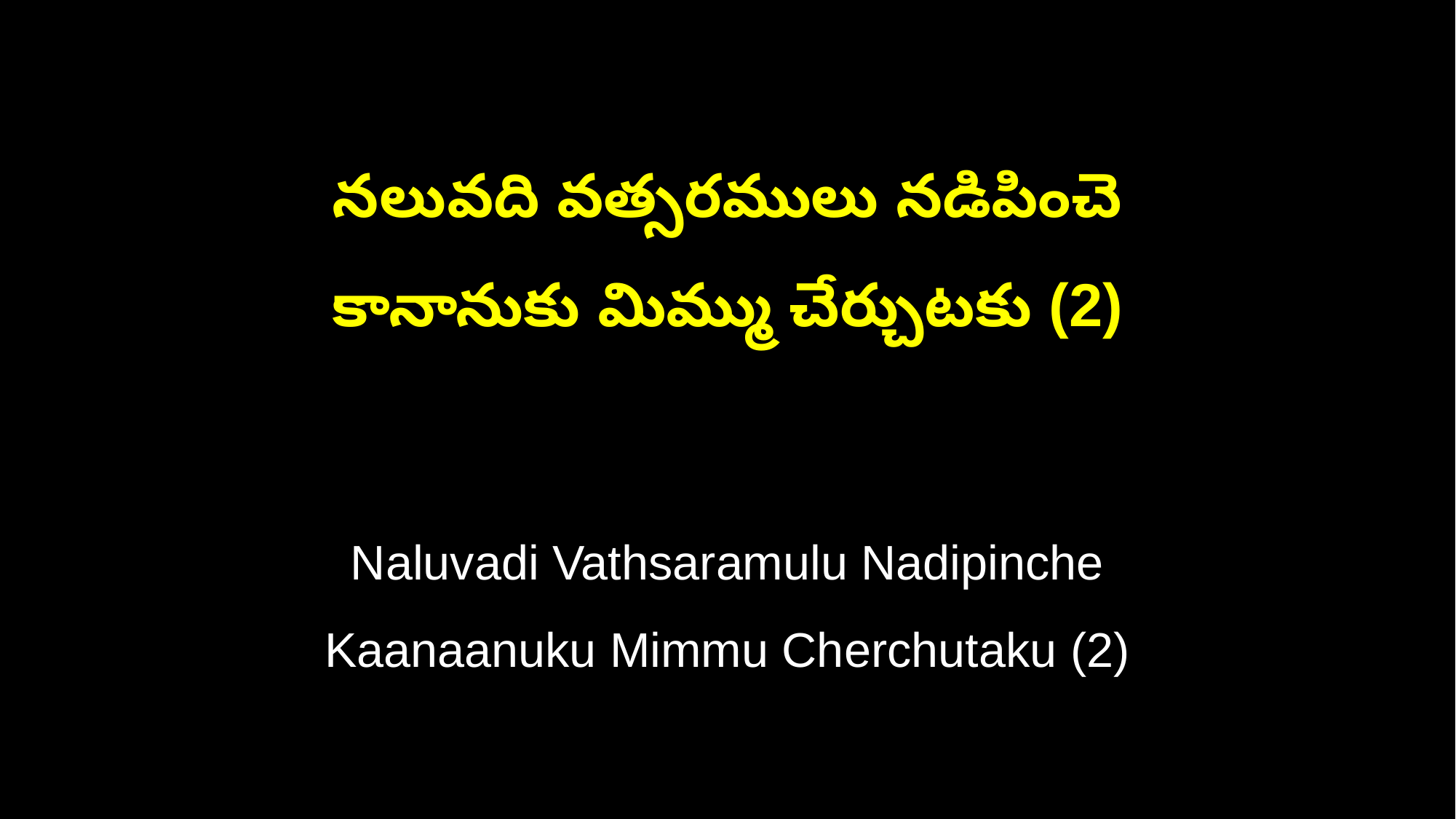

నలువది వత్సరములు నడిపించె
కానానుకు మిమ్ము చేర్చుటకు (2)
Naluvadi Vathsaramulu Nadipinche
Kaanaanuku Mimmu Cherchutaku (2)